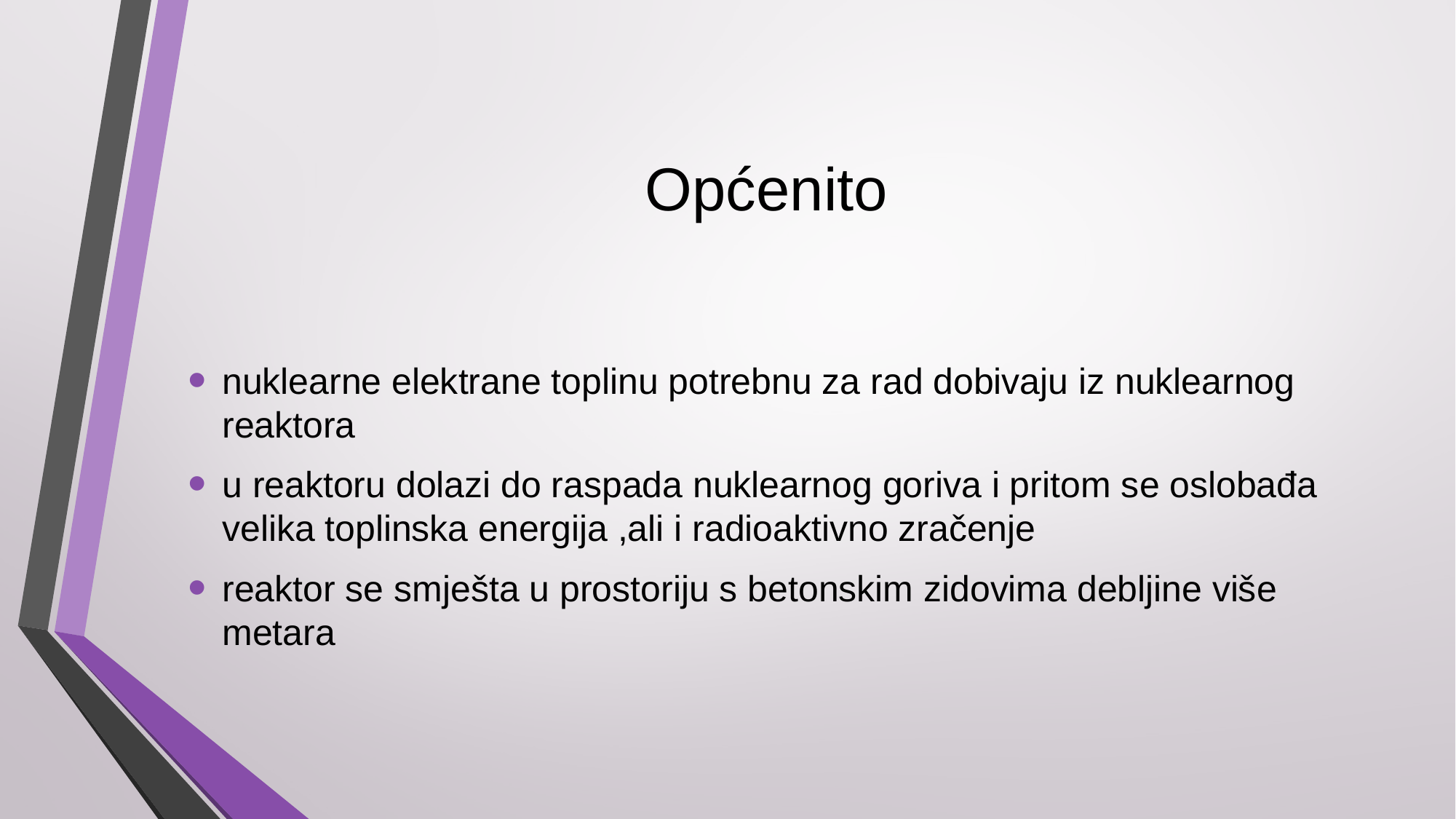

# Općenito
nuklearne elektrane toplinu potrebnu za rad dobivaju iz nuklearnog reaktora
u reaktoru dolazi do raspada nuklearnog goriva i pritom se oslobađa velika toplinska energija ,ali i radioaktivno zračenje
reaktor se smješta u prostoriju s betonskim zidovima debljine više metara